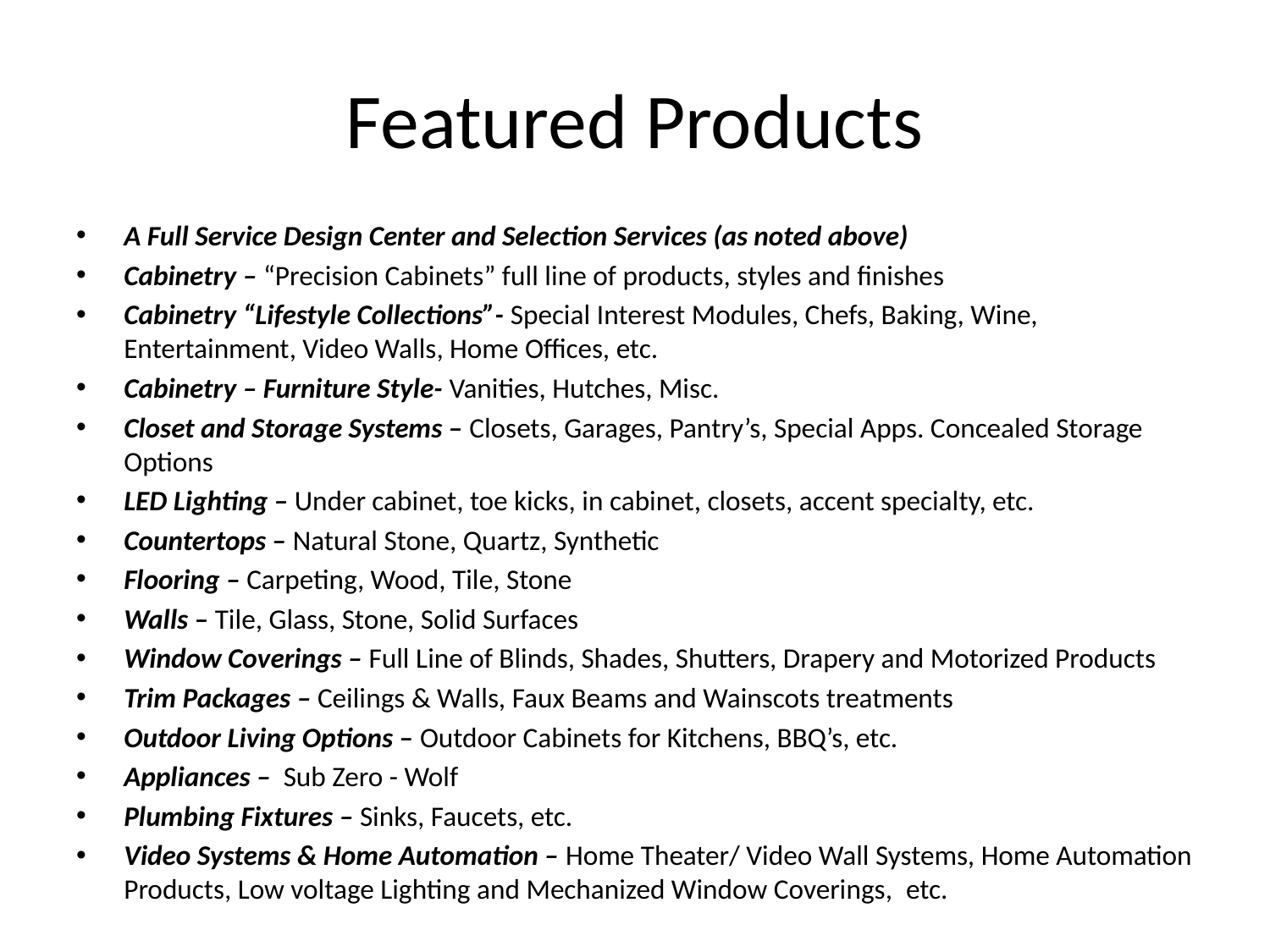

# Featured Products
A Full Service Design Center and Selection Services (as noted above)
Cabinetry – “Precision Cabinets” full line of products, styles and finishes
Cabinetry “Lifestyle Collections”- Special Interest Modules, Chefs, Baking, Wine, Entertainment, Video Walls, Home Offices, etc.
Cabinetry – Furniture Style- Vanities, Hutches, Misc.
Closet and Storage Systems – Closets, Garages, Pantry’s, Special Apps. Concealed Storage Options
LED Lighting – Under cabinet, toe kicks, in cabinet, closets, accent specialty, etc.
Countertops – Natural Stone, Quartz, Synthetic
Flooring – Carpeting, Wood, Tile, Stone
Walls – Tile, Glass, Stone, Solid Surfaces
Window Coverings – Full Line of Blinds, Shades, Shutters, Drapery and Motorized Products
Trim Packages – Ceilings & Walls, Faux Beams and Wainscots treatments
Outdoor Living Options – Outdoor Cabinets for Kitchens, BBQ’s, etc.
Appliances –  Sub Zero - Wolf
Plumbing Fixtures – Sinks, Faucets, etc.
Video Systems & Home Automation – Home Theater/ Video Wall Systems, Home Automation Products, Low voltage Lighting and Mechanized Window Coverings,  etc.